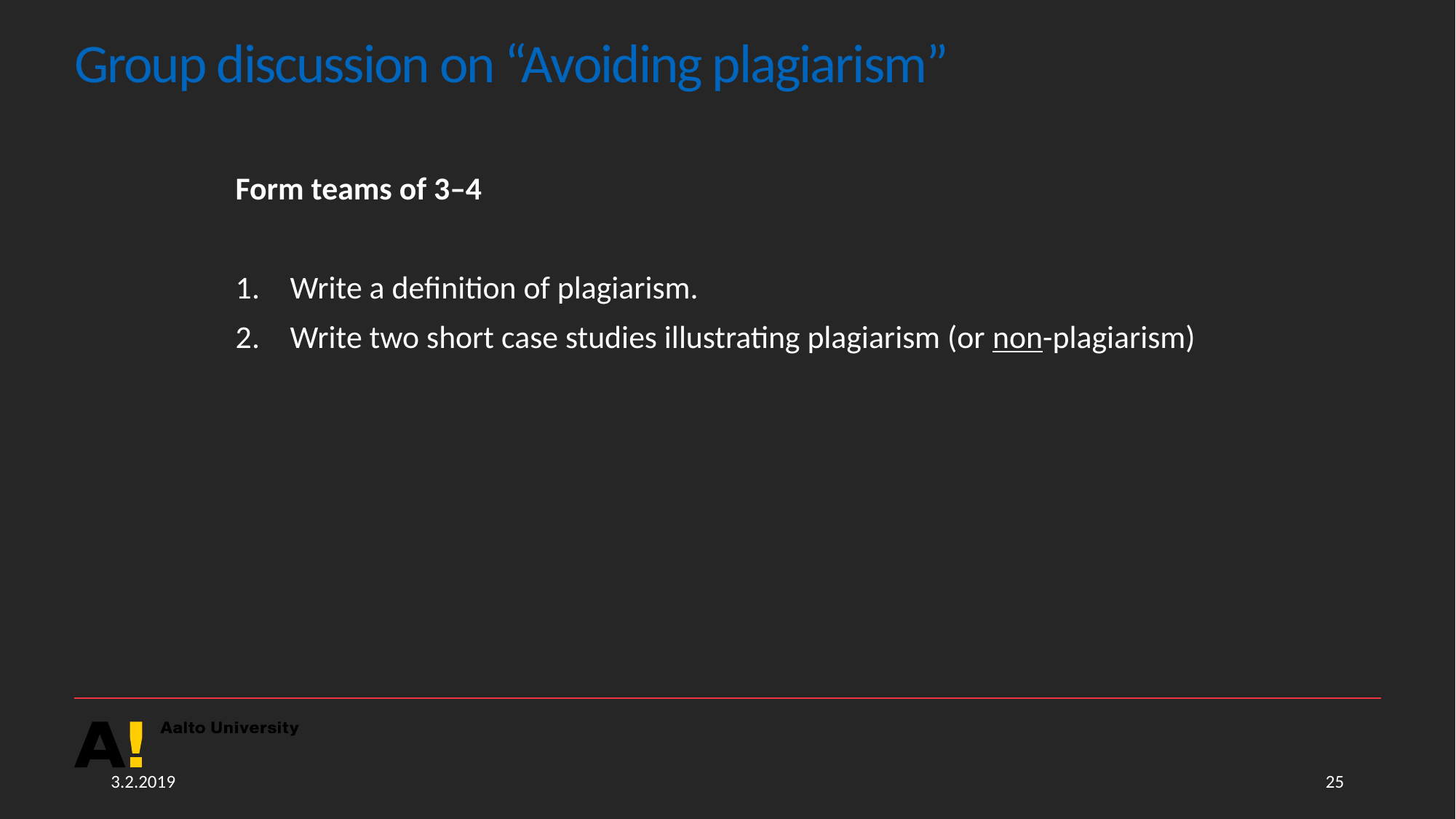

# Group discussion on “Avoiding plagiarism”
Form teams of 3–4

Write a definition of plagiarism.
Write two short case studies illustrating plagiarism (or non-plagiarism)

3.2.2019
25